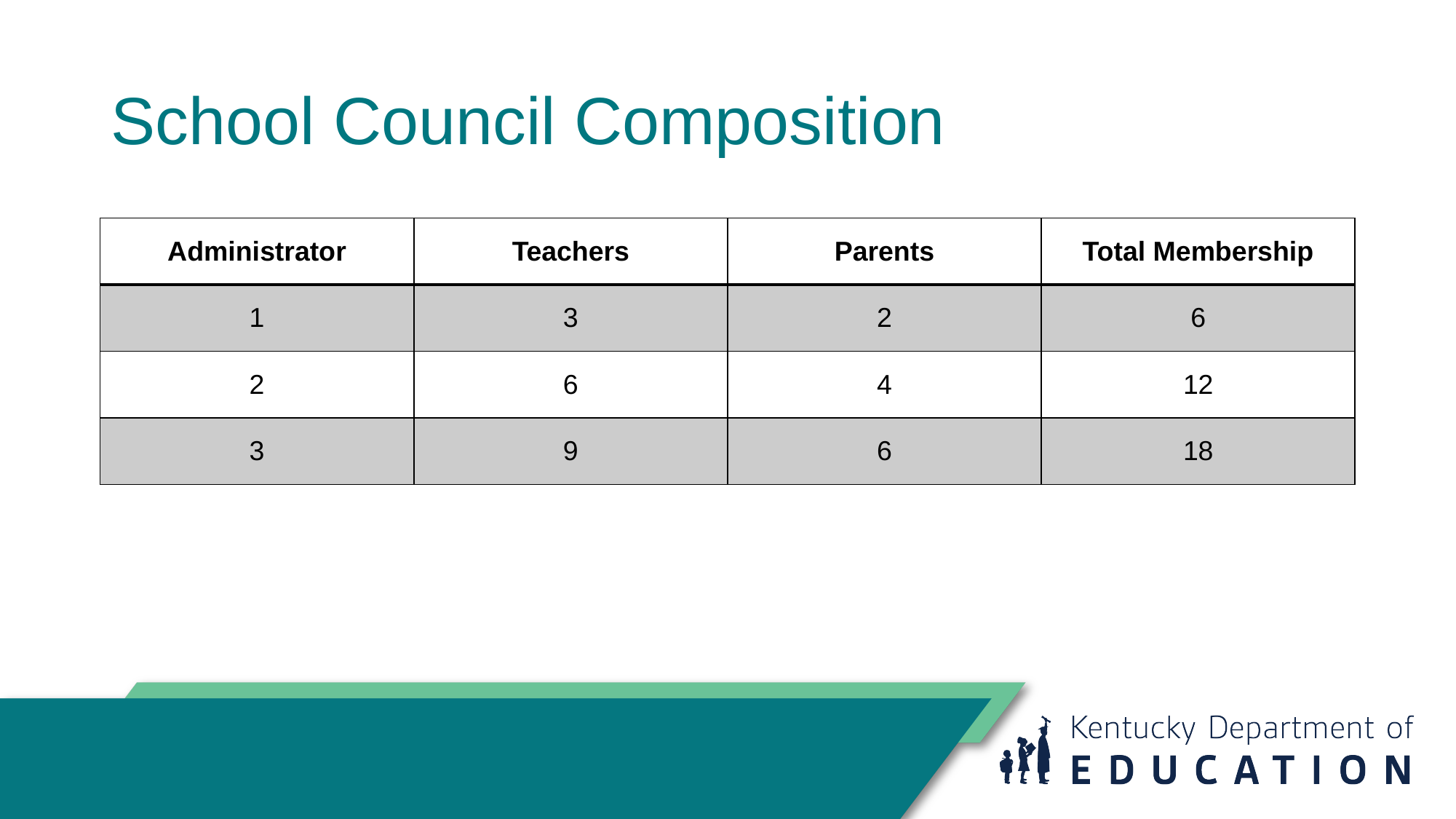

# School Council Composition
| Administrator | Teachers | Parents | Total Membership |
| --- | --- | --- | --- |
| 1 | 3 | 2 | 6 |
| 2 | 6 | 4 | 12 |
| 3 | 9 | 6 | 18 |